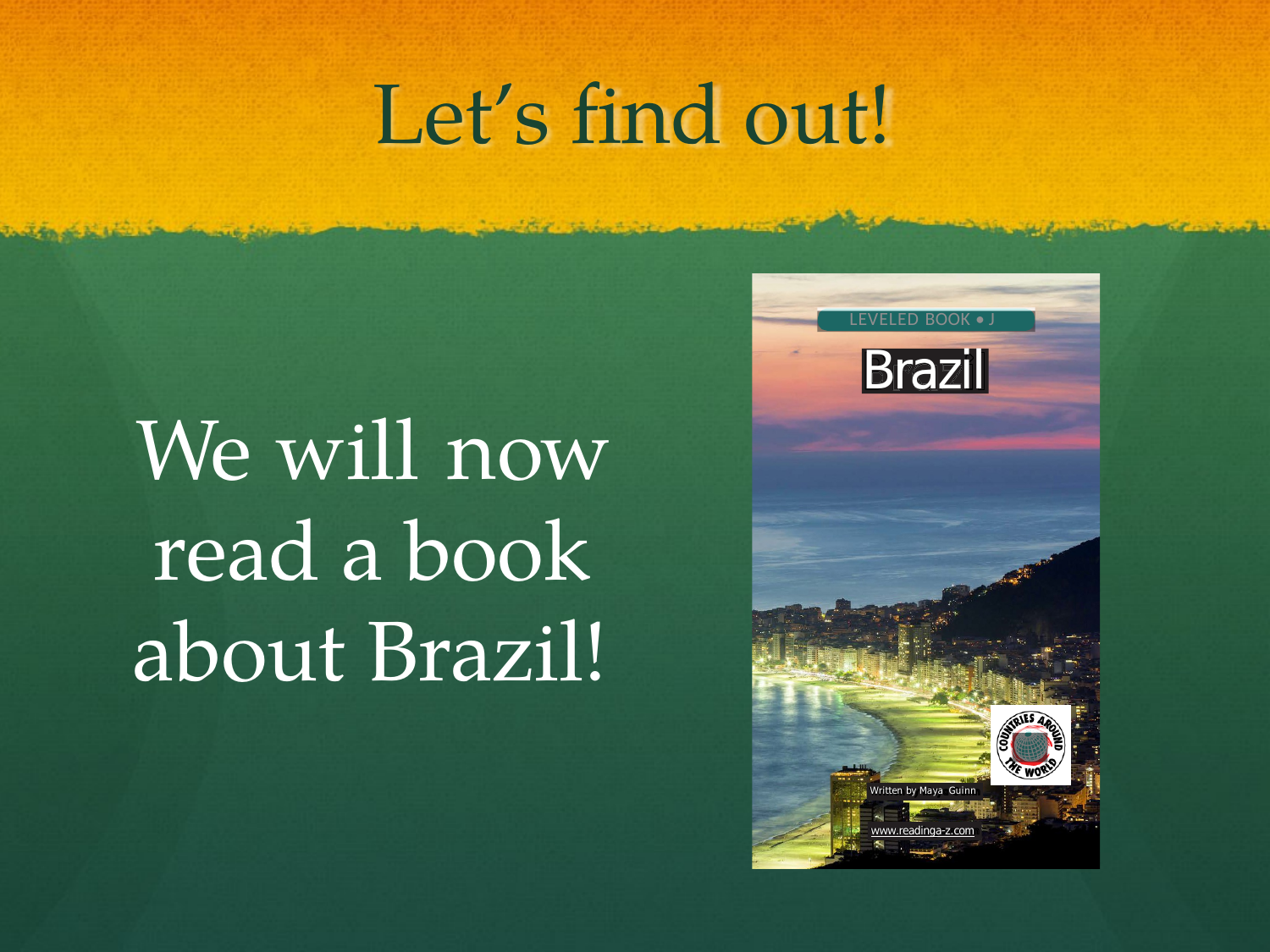

# Let’s find out!

LEVELED BOOK • J

Brazil

We will now  read a book  about Brazil!

Written by Maya Guinn

www.readinga-z.com